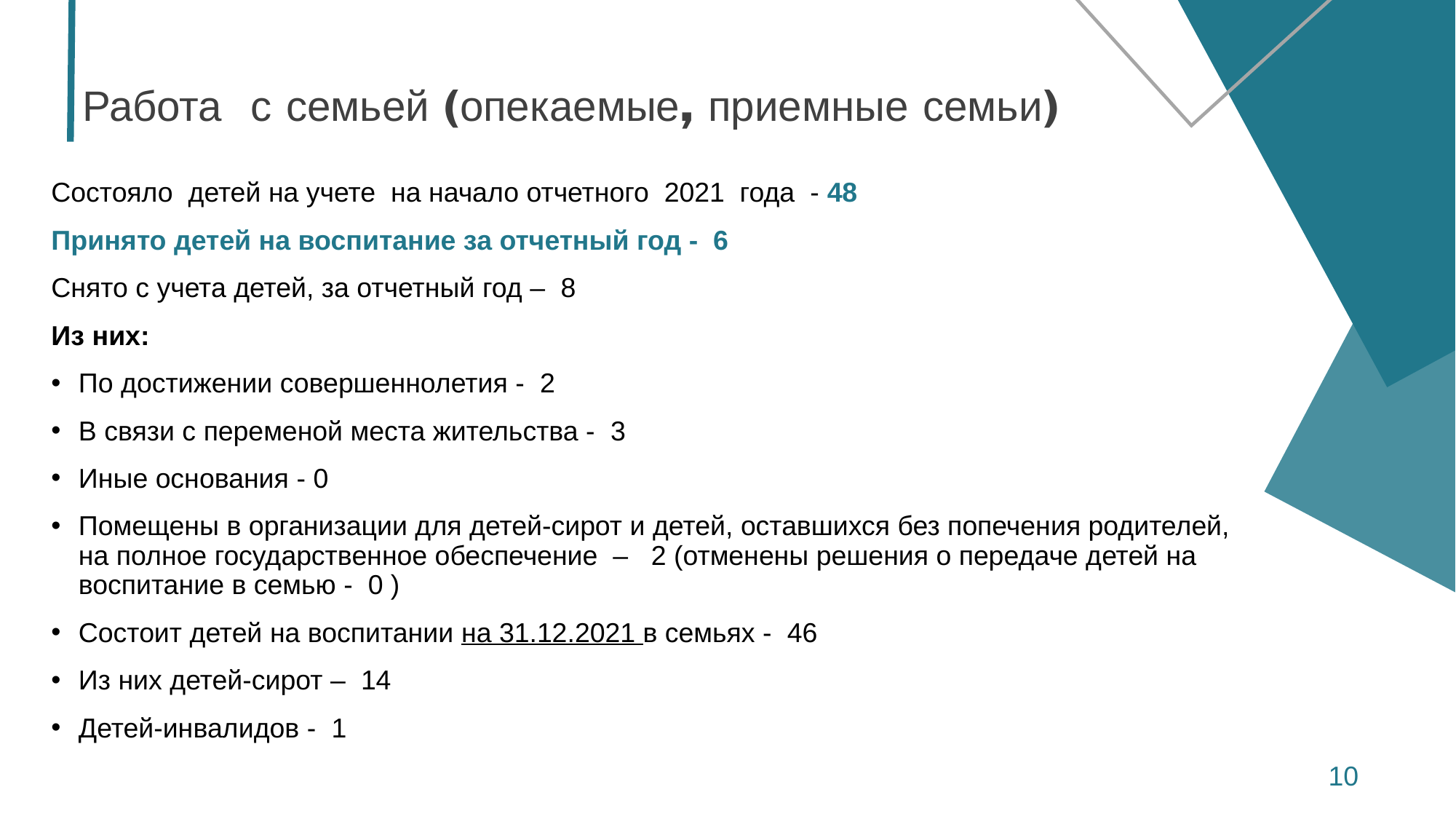

# Работа  с семьей (опекаемые, приемные семьи)
Состояло  детей на учете  на начало отчетного  2021  года  - 48
Принято детей на воспитание за отчетный год -  6
Снято с учета детей, за отчетный год –  8
Из них:
По достижении совершеннолетия -  2
В связи с переменой места жительства -  3
Иные основания - 0
Помещены в организации для детей-сирот и детей, оставшихся без попечения родителей, на полное государственное обеспечение  –   2 (отменены решения о передаче детей на воспитание в семью -  0 )
Состоит детей на воспитании на 31.12.2021 в семьях -  46
Из них детей-сирот –  14
Детей-инвалидов -  1

10